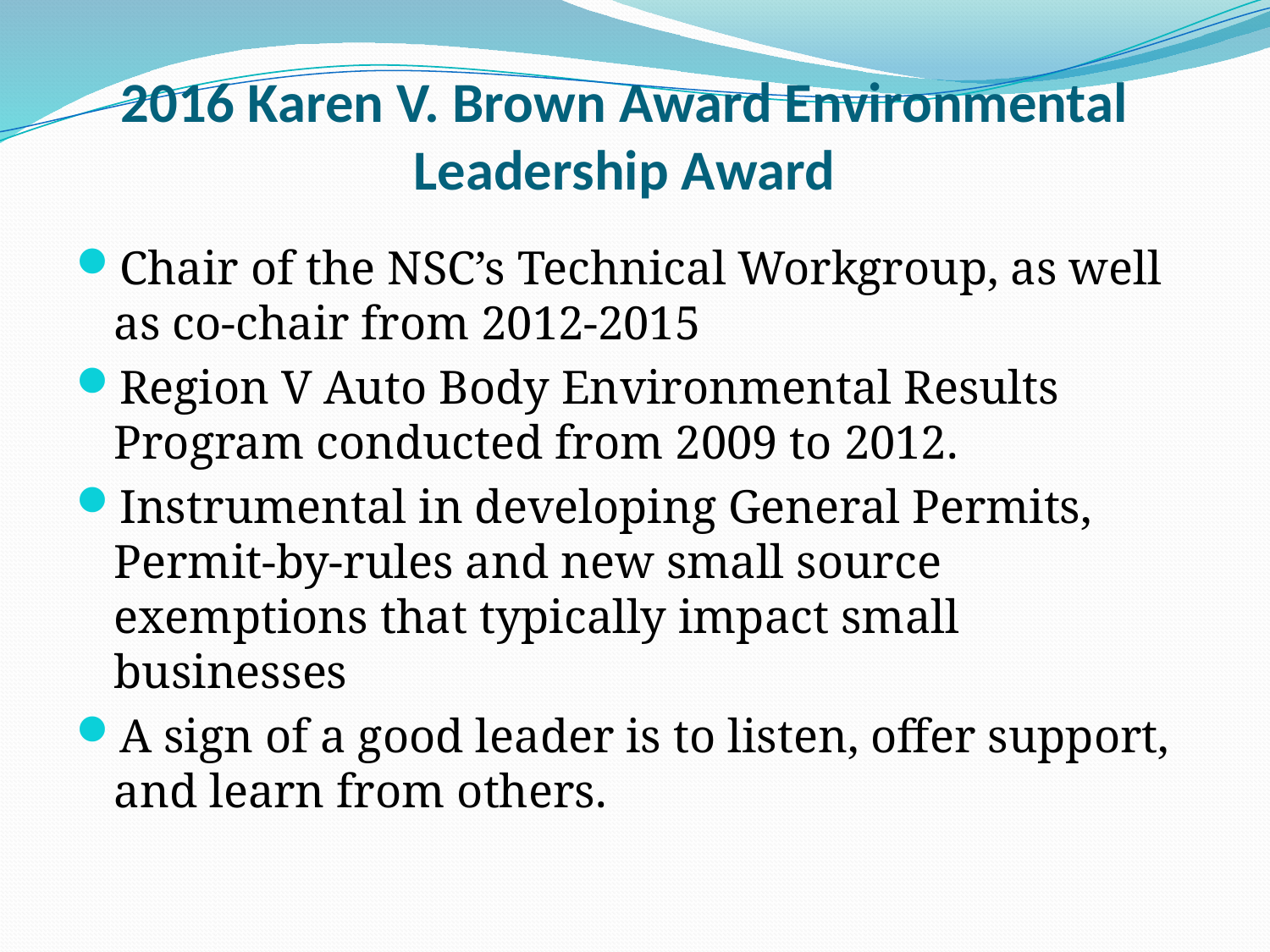

# 2016 Karen V. Brown Award Environmental Leadership Award
Chair of the NSC’s Technical Workgroup, as well as co-chair from 2012-2015
Region V Auto Body Environmental Results Program conducted from 2009 to 2012.
Instrumental in developing General Permits, Permit-by-rules and new small source exemptions that typically impact small businesses
A sign of a good leader is to listen, offer support, and learn from others.